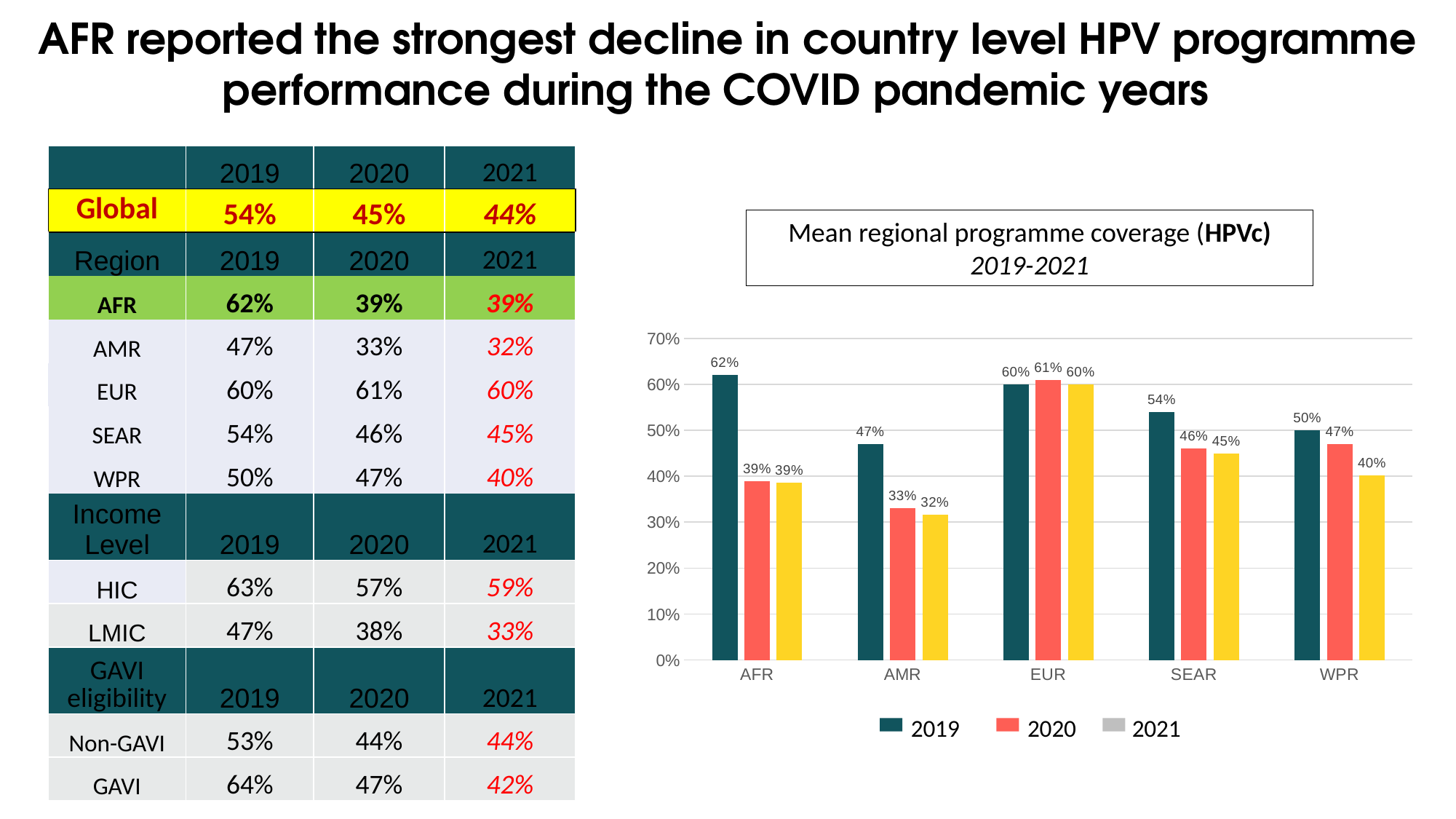

AFR reported the strongest decline in country level HPV programme performance during the COVID pandemic years
|  | 2019 | 2020 | 2021 |
| --- | --- | --- | --- |
| Global | 54% | 45% | 44% |
| Region | 2019 | 2020 | 2021 |
| AFR | 62% | 39% | 39% |
| AMR | 47% | 33% | 32% |
| EUR | 60% | 61% | 60% |
| SEAR | 54% | 46% | 45% |
| WPR | 50% | 47% | 40% |
| Income Level | 2019 | 2020 | 2021 |
| HIC | 63% | 57% | 59% |
| LMIC | 47% | 38% | 33% |
| GAVI eligibility | 2019 | 2020 | 2021 |
| Non-GAVI | 53% | 44% | 44% |
| GAVI | 64% | 47% | 42% |
Mean regional programme coverage (HPVc) 2019-2021

### Chart

| Category | 2019 | 2020 | 2021 |
|---|---|---|---|
| AFR | 0.62 | 0.39 | 0.38529411764705884 |
| AMR | 0.47 | 0.33 | 0.3158888888888889 |
| EUR | 0.6 | 0.61 | 0.6006896551724138 |
| SEAR | 0.54 | 0.46 | 0.45 |
| WPR | 0.5 | 0.47 | 0.4020909090909091 |
2019
2020

2021